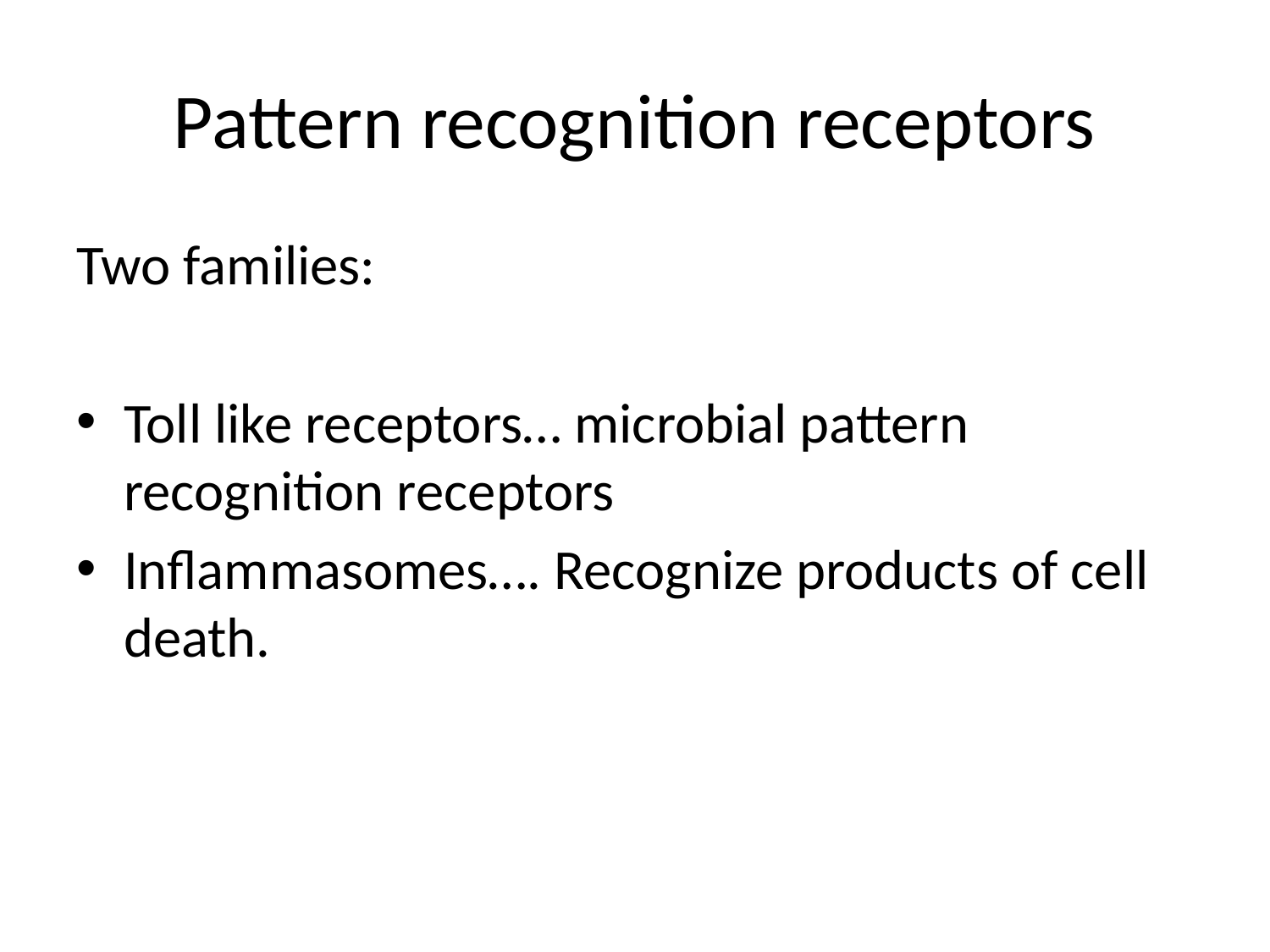

# Pattern recognition receptors
Two families:

Toll like receptors… microbial pattern recognition receptors
Inflammasomes…. Recognize products of cell death.